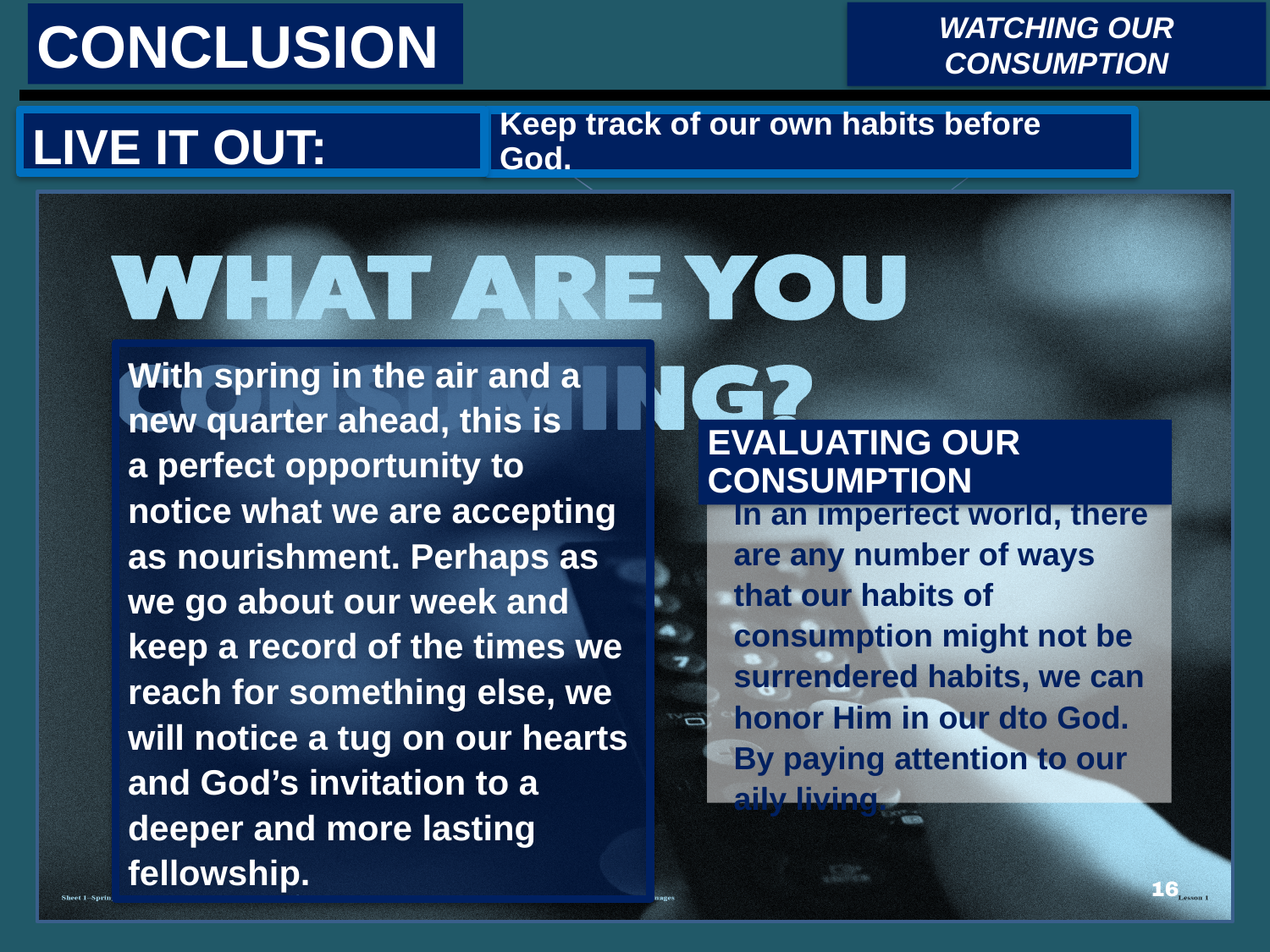

WATCHING OUR CONSUMPTION
CONCLUSION
Live It Out:
Keep track of our own habits before God.

With spring in the air and a new quarter ahead, this is a perfect opportunity to notice what we are accepting as nourishment. Perhaps as we go about our week and keep a record of the times we reach for something else, we will notice a tug on our hearts and God’s invitation to a deeper and more lasting fellowship.
Evaluating Our Consumption

In an imperfect world, there are any number of ways that our habits of consumption might not be surrendered habits, we can honor Him in our dto God. By paying attention to our aily living.
16